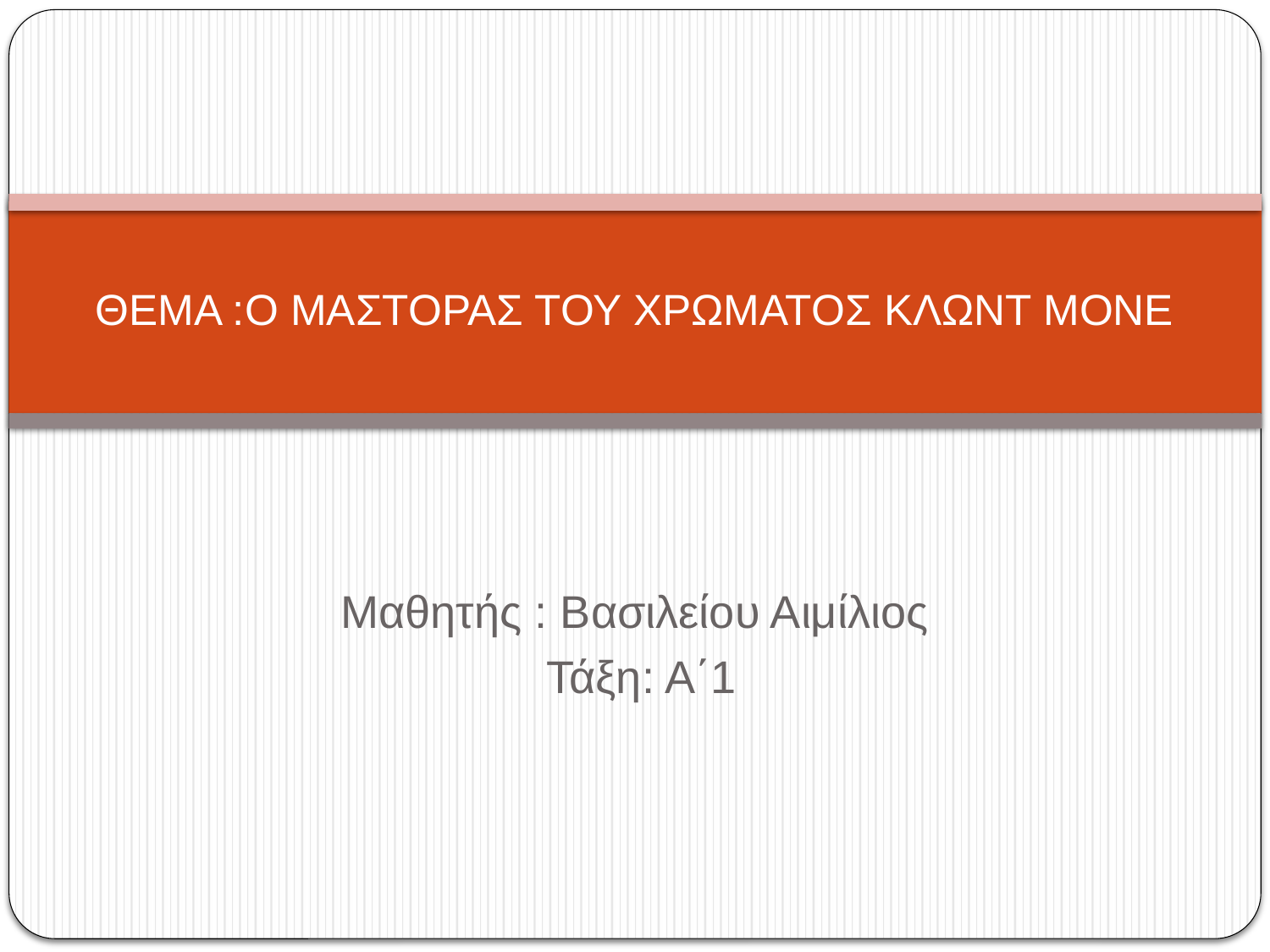

# ΘΕΜΑ :Ο ΜΑΣΤΟΡΑΣ ΤΟΥ ΧΡΩΜΑΤΟΣ ΚΛΩΝΤ ΜΟΝΕ
Μαθητής : Βασιλείου Αιμίλιος
  Τάξη: Α΄1